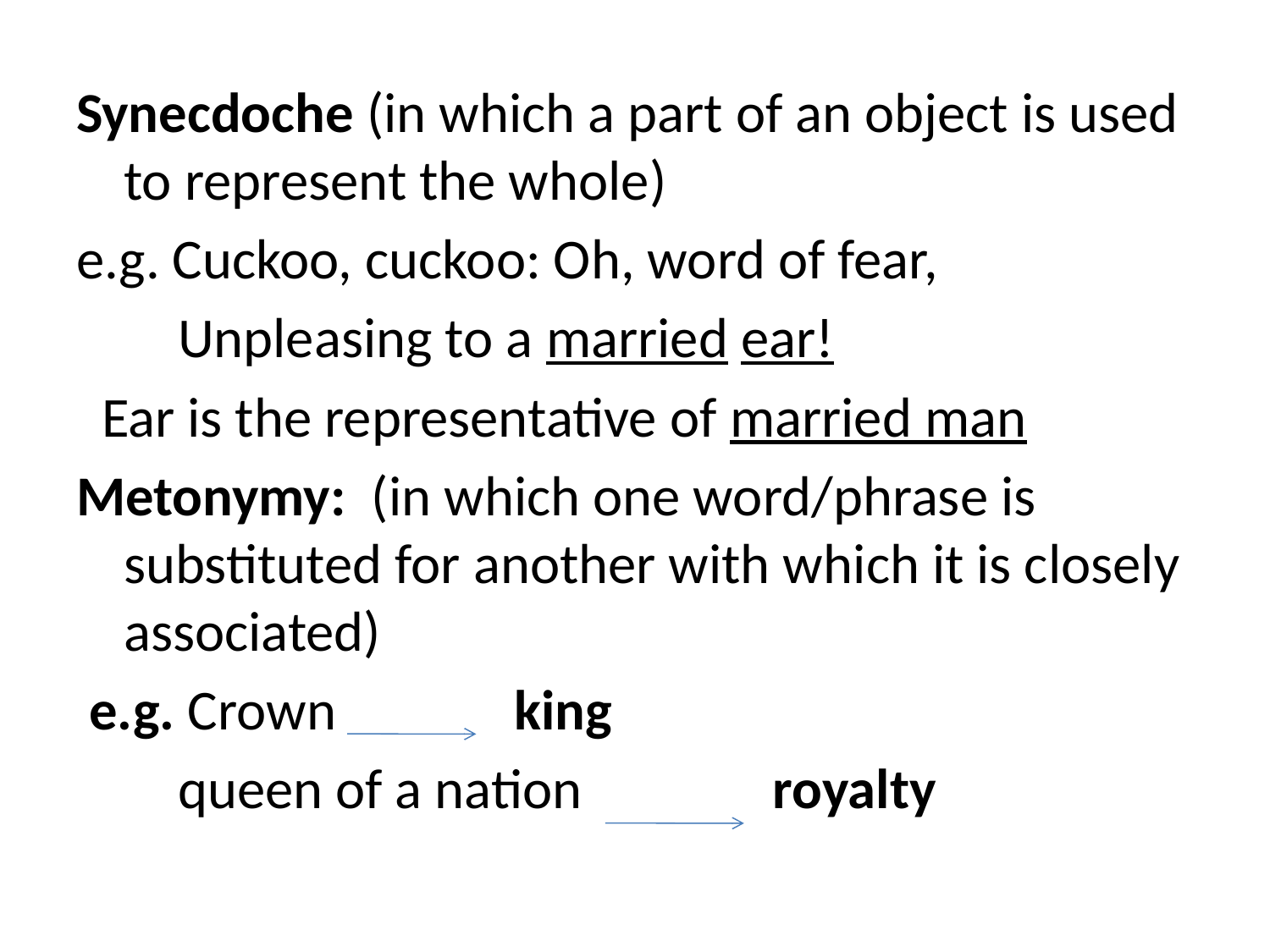

Synecdoche (in which a part of an object is used to represent the whole)
e.g. Cuckoo, cuckoo: Oh, word of fear,
        Unpleasing to a married ear!
  Ear is the representative of married man
Metonymy:  (in which one word/phrase is substituted for another with which it is closely associated)
 e.g. Crown              king
        queen of a nation               royalty